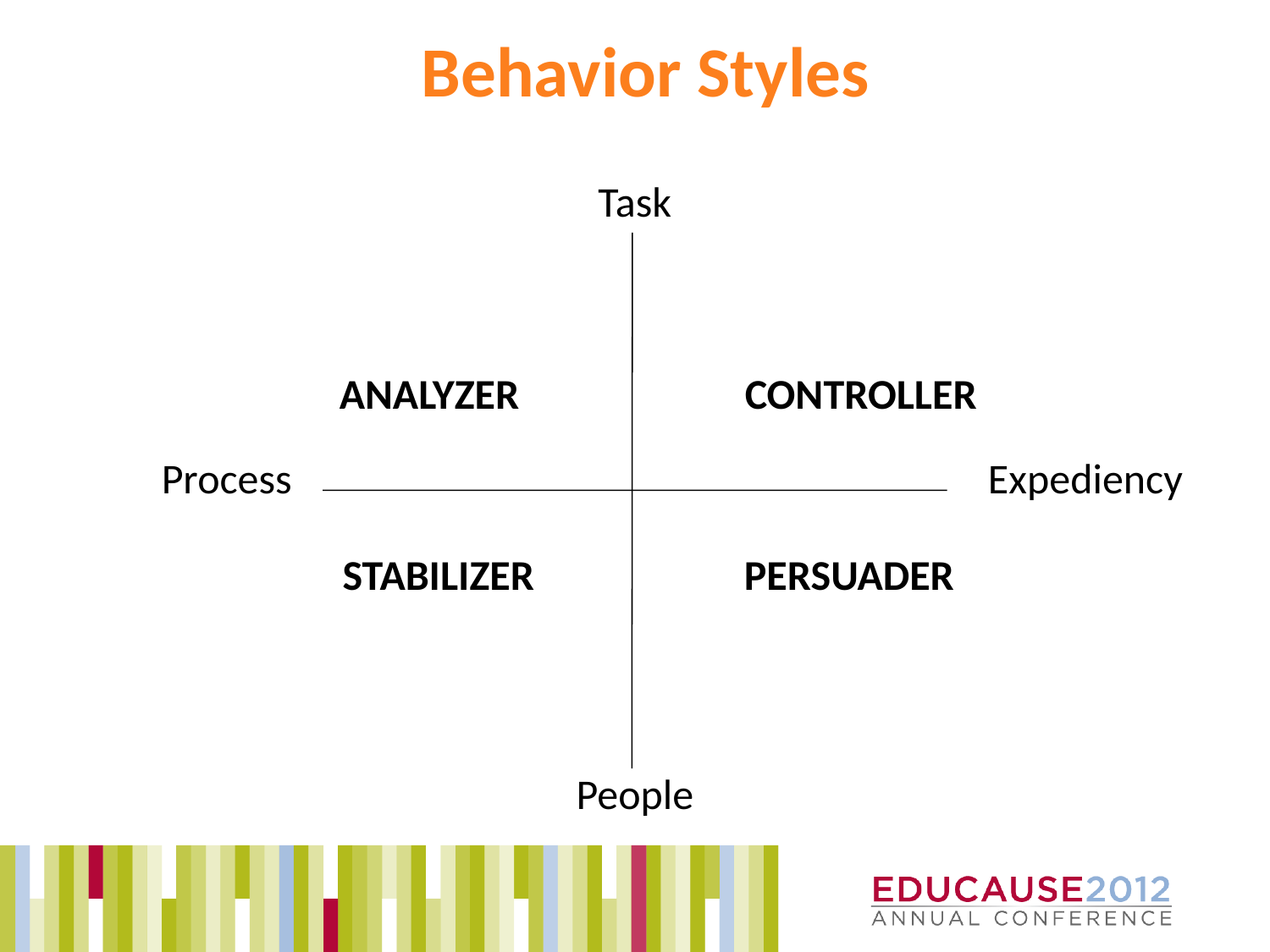

Behavior Styles
Task

CONTROLLER
ANALYZER
Expediency
Process

STABILIZER
PERSUADER
People